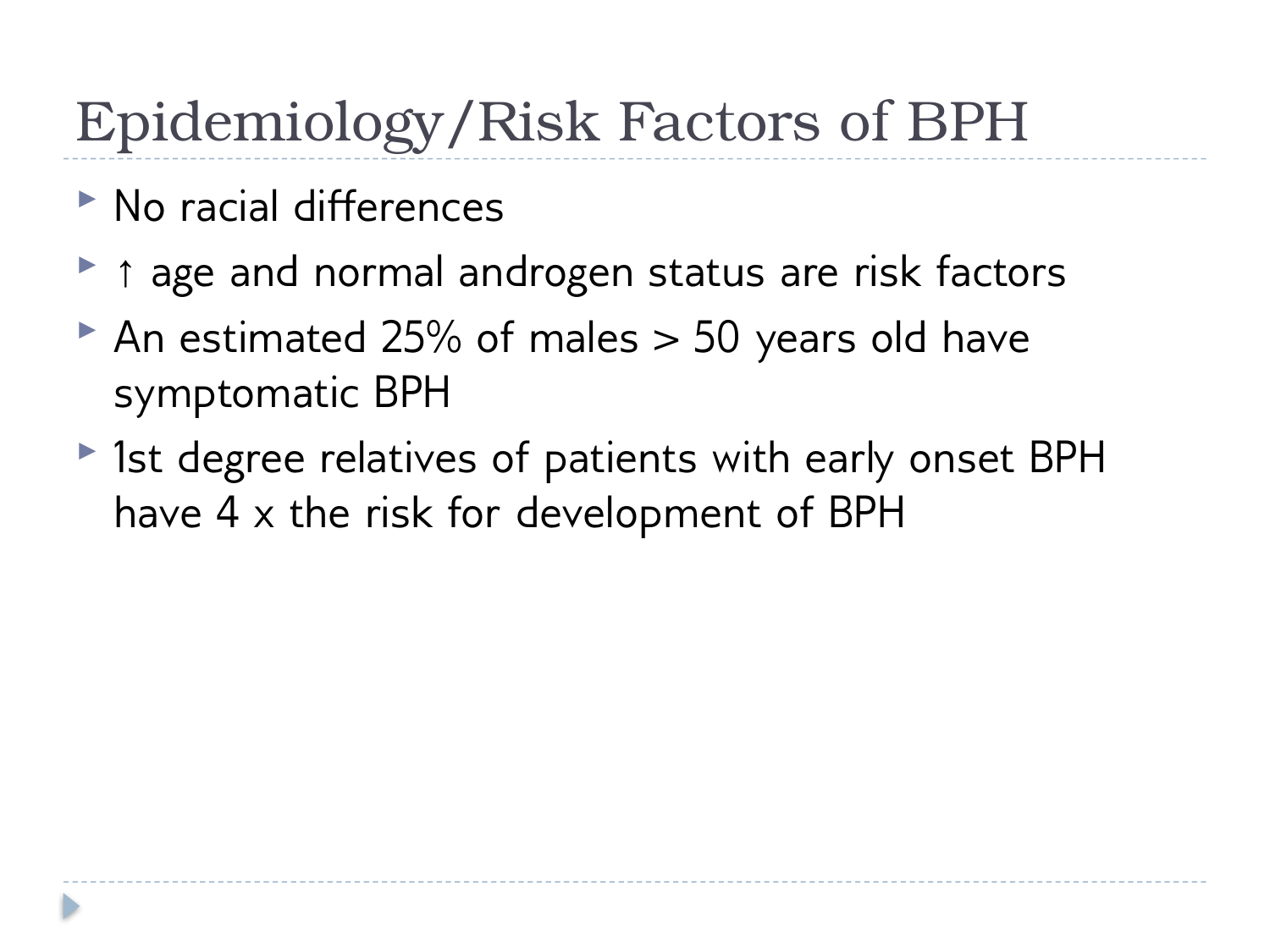

# Epidemiology/Risk Factors of BPH
No racial differences
↑ age and normal androgen status are risk factors
An estimated 25% of males > 50 years old have symptomatic BPH
1st degree relatives of patients with early onset BPH have 4 x the risk for development of BPH